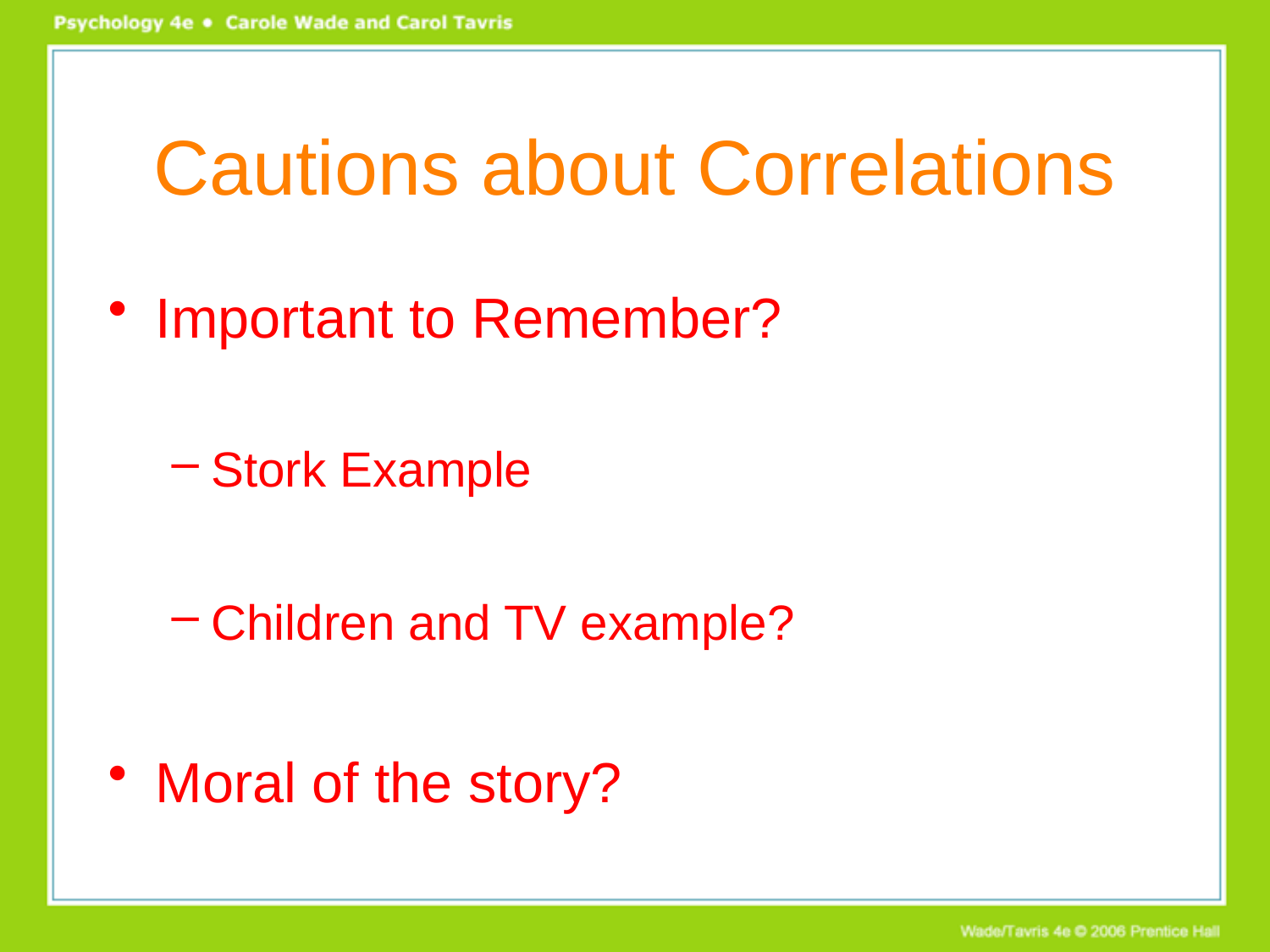

# Cautions about Correlations
Important to Remember?

Stork Example

Children and TV example?

Moral of the story?